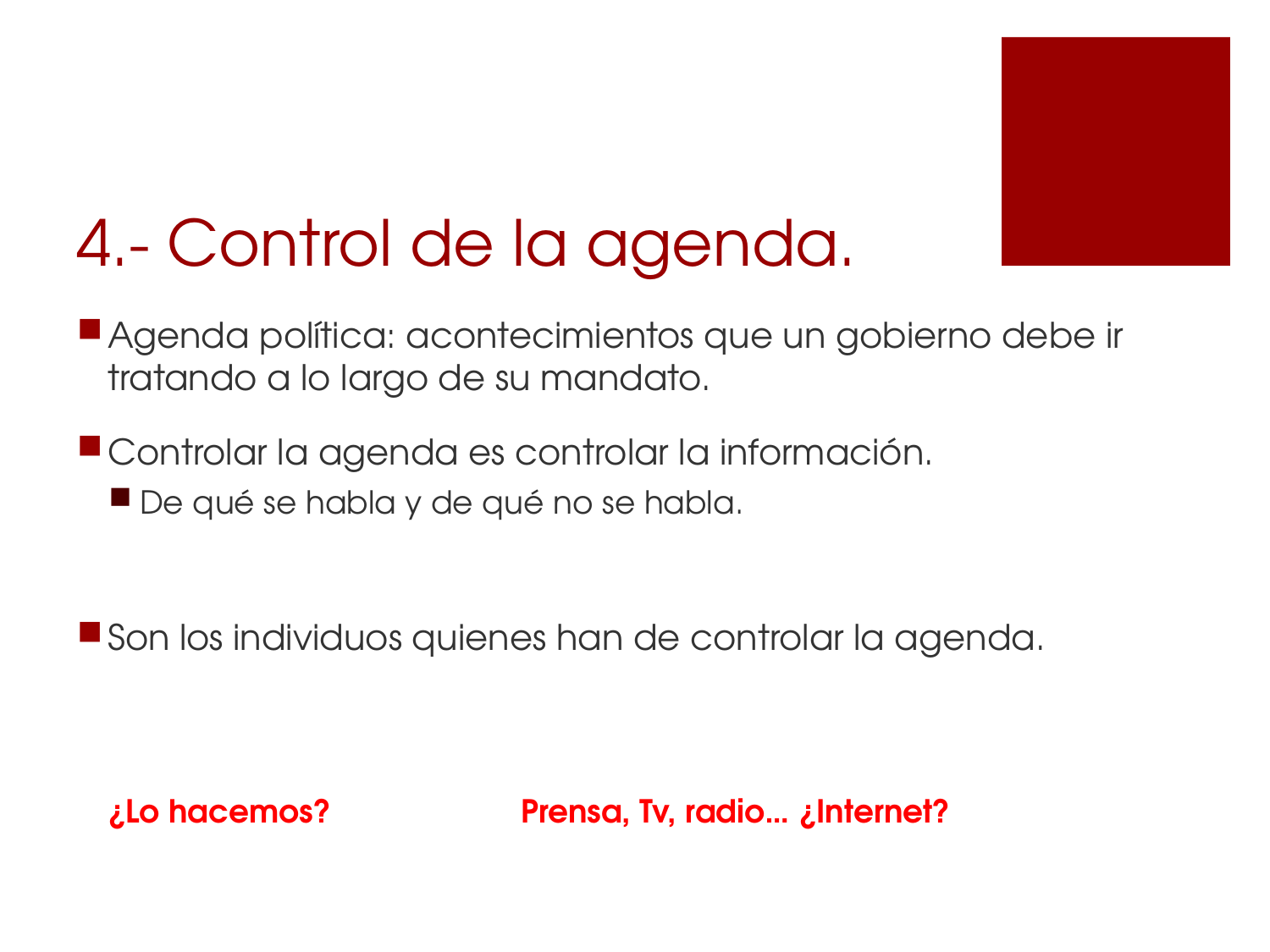

# 4.- Control de la agenda.
Agenda política: acontecimientos que un gobierno debe ir tratando a lo largo de su mandato.
Controlar la agenda es controlar la información.
De qué se habla y de qué no se habla.

Son los individuos quienes han de controlar la agenda.

¿Lo hacemos?		Prensa, Tv, radio… ¿Internet?